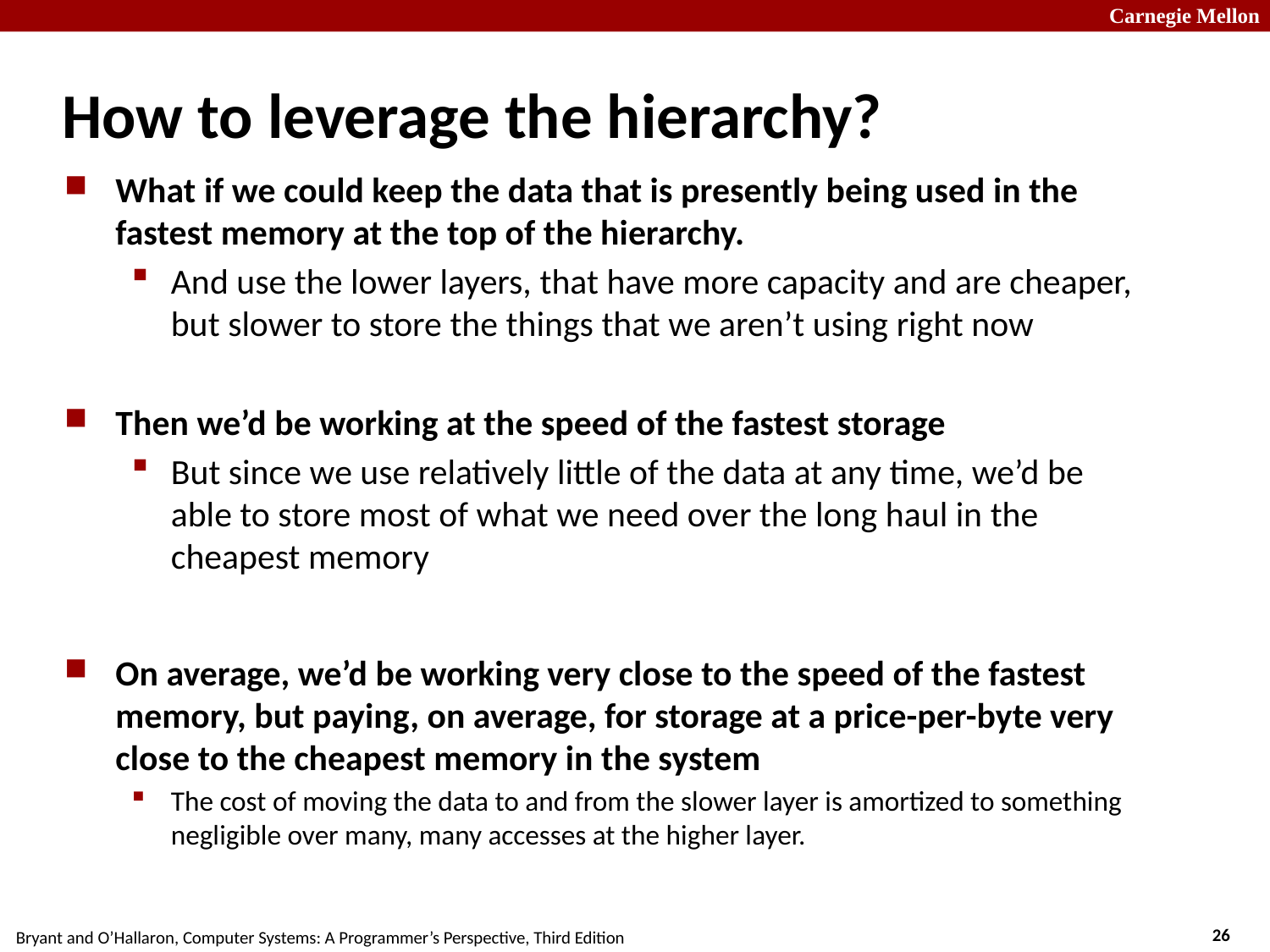

# How to leverage the hierarchy?
What if we could keep the data that is presently being used in the fastest memory at the top of the hierarchy.
And use the lower layers, that have more capacity and are cheaper, but slower to store the things that we aren’t using right now

Then we’d be working at the speed of the fastest storage
But since we use relatively little of the data at any time, we’d be able to store most of what we need over the long haul in the cheapest memory

On average, we’d be working very close to the speed of the fastest memory, but paying, on average, for storage at a price-per-byte very close to the cheapest memory in the system
The cost of moving the data to and from the slower layer is amortized to something negligible over many, many accesses at the higher layer.